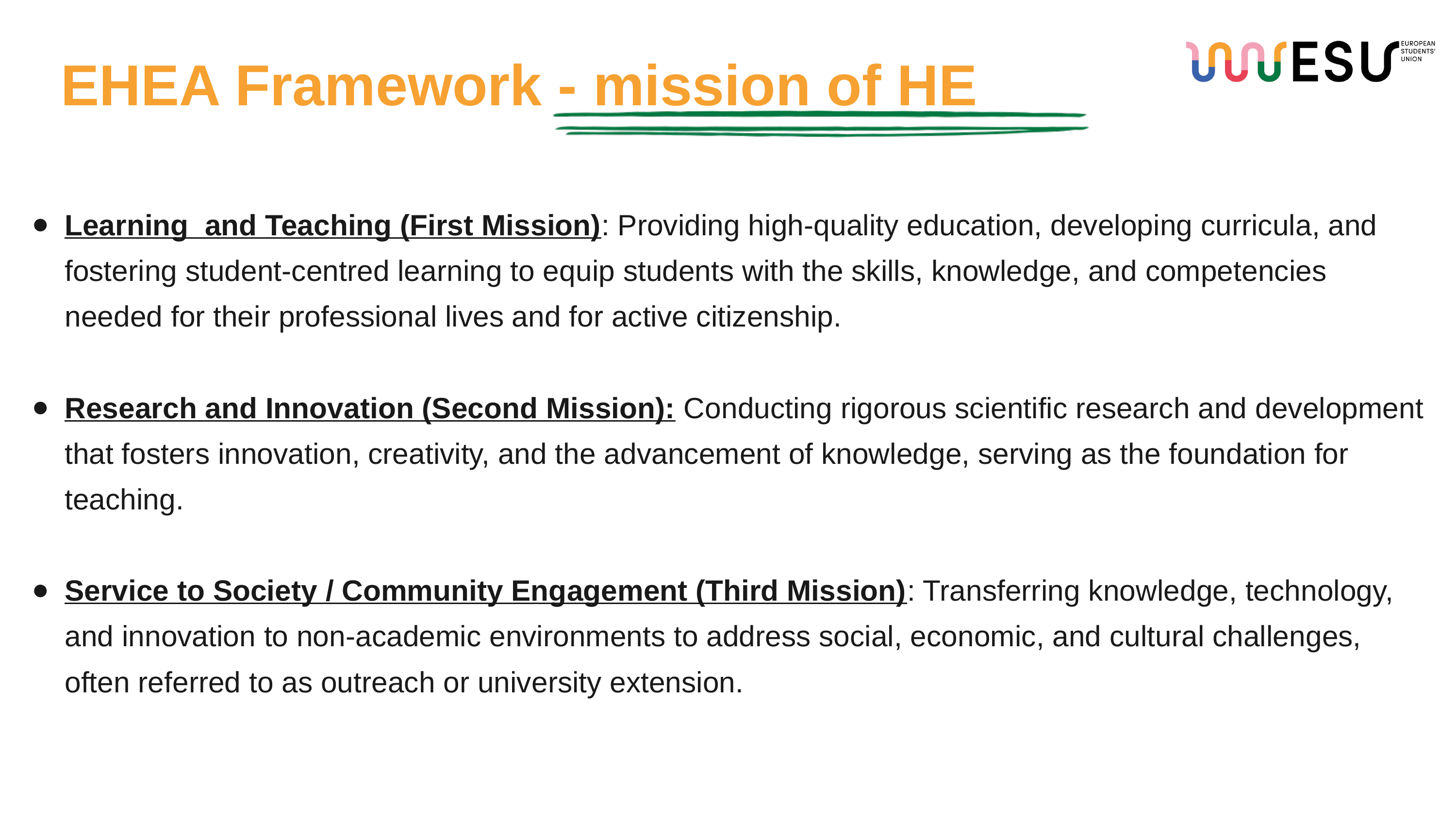

EHEA Framework - mission of HE

Learning  and Teaching (First Mission): Providing high-quality education, developing curricula, and fostering student-centred learning to equip students with the skills, knowledge, and competencies needed for their professional lives and for active citizenship.

Research and Innovation (Second Mission): Conducting rigorous scientific research and development that fosters innovation, creativity, and the advancement of knowledge, serving as the foundation for teaching.

Service to Society / Community Engagement (Third Mission): Transferring knowledge, technology, and innovation to non-academic environments to address social, economic, and cultural challenges, often referred to as outreach or university extension.